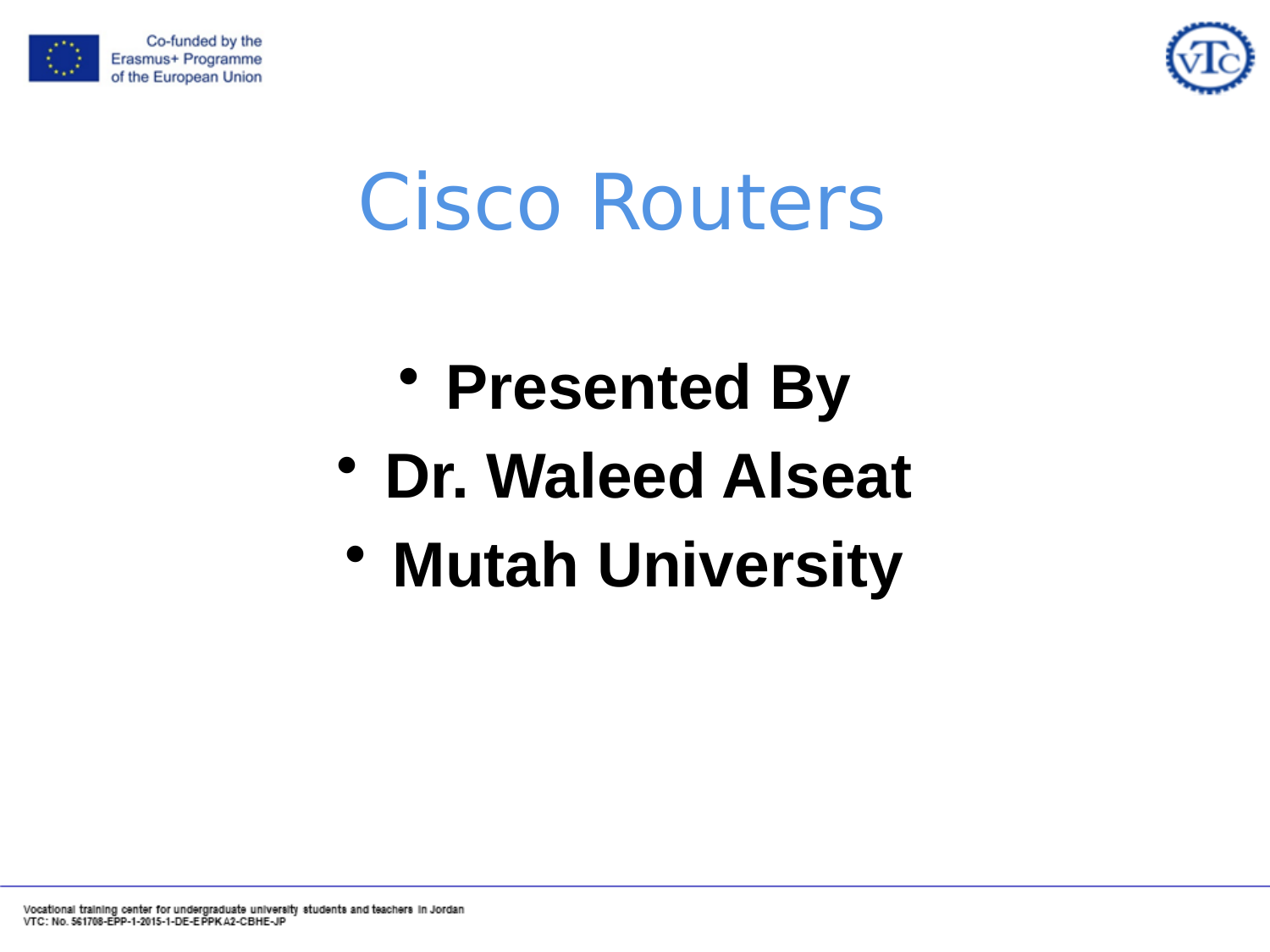

# Cisco Routers

Presented By
Dr. Waleed Alseat
Mutah University